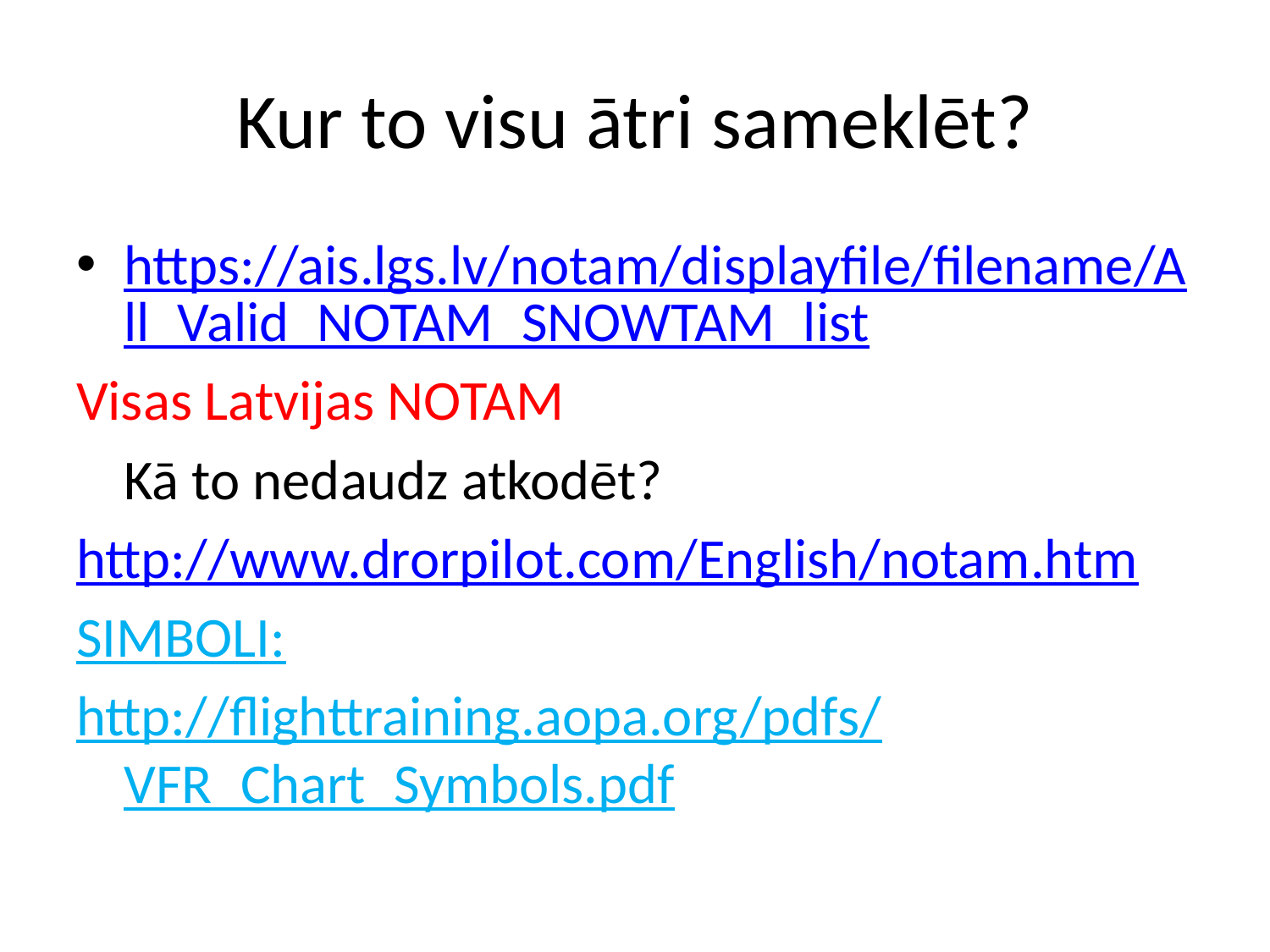

# Kur to visu ātri sameklēt?
https://ais.lgs.lv/notam/displayfile/filename/All_Valid_NOTAM_SNOWTAM_list
Visas Latvijas NOTAM
	Kā to nedaudz atkodēt?
http://www.drorpilot.com/English/notam.htm
SIMBOLI:
http://flighttraining.aopa.org/pdfs/VFR_Chart_Symbols.pdf